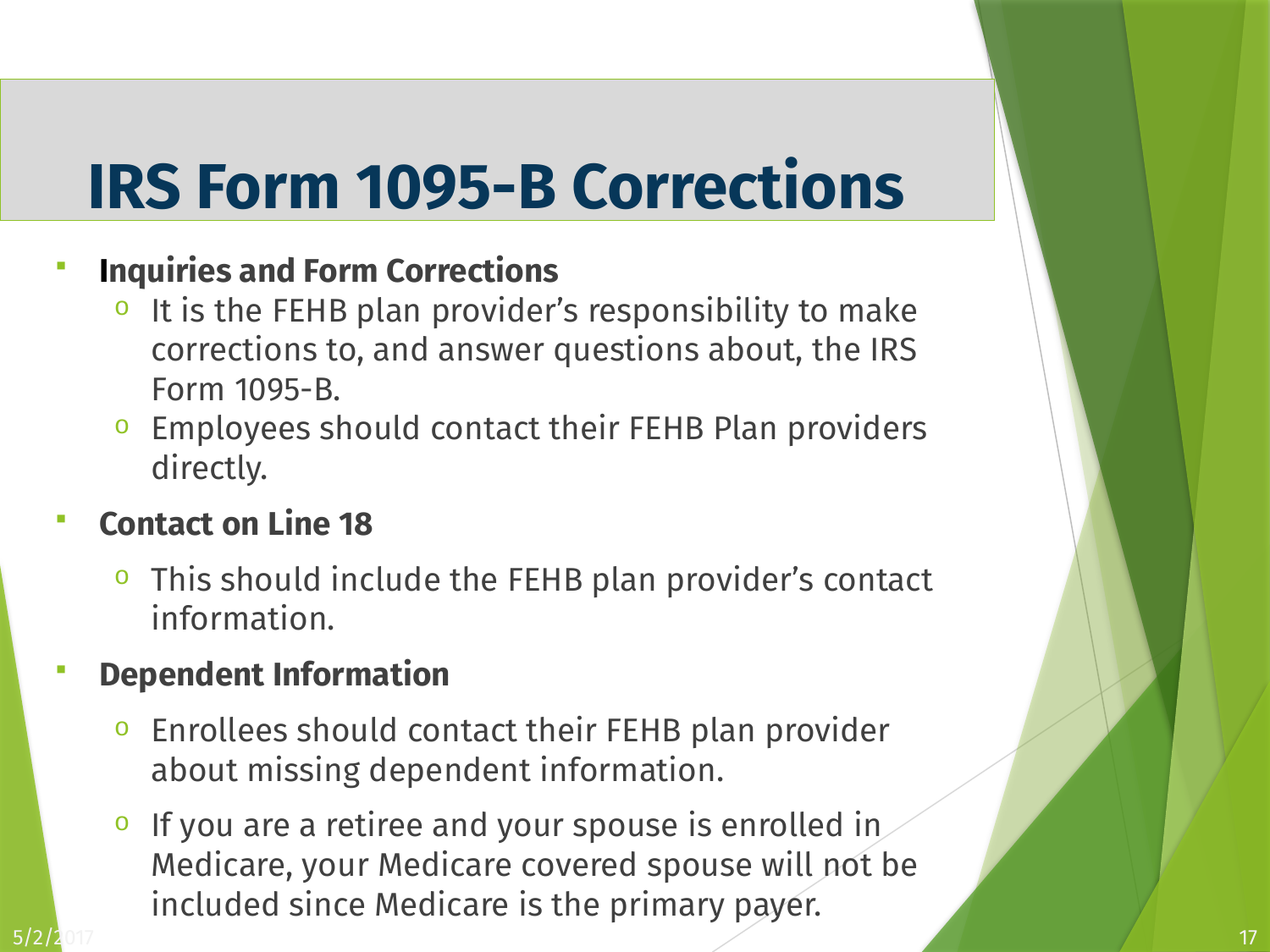

# IRS Form 1095-B Corrections
Inquiries and Form Corrections
It is the FEHB plan provider’s responsibility to make corrections to, and answer questions about, the IRS Form 1095-B.
Employees should contact their FEHB Plan providers directly.
Contact on Line 18
This should include the FEHB plan provider’s contact information.
Dependent Information
Enrollees should contact their FEHB plan provider about missing dependent information.
If you are a retiree and your spouse is enrolled in Medicare, your Medicare covered spouse will not be included since Medicare is the primary payer.

5/2/2017
17